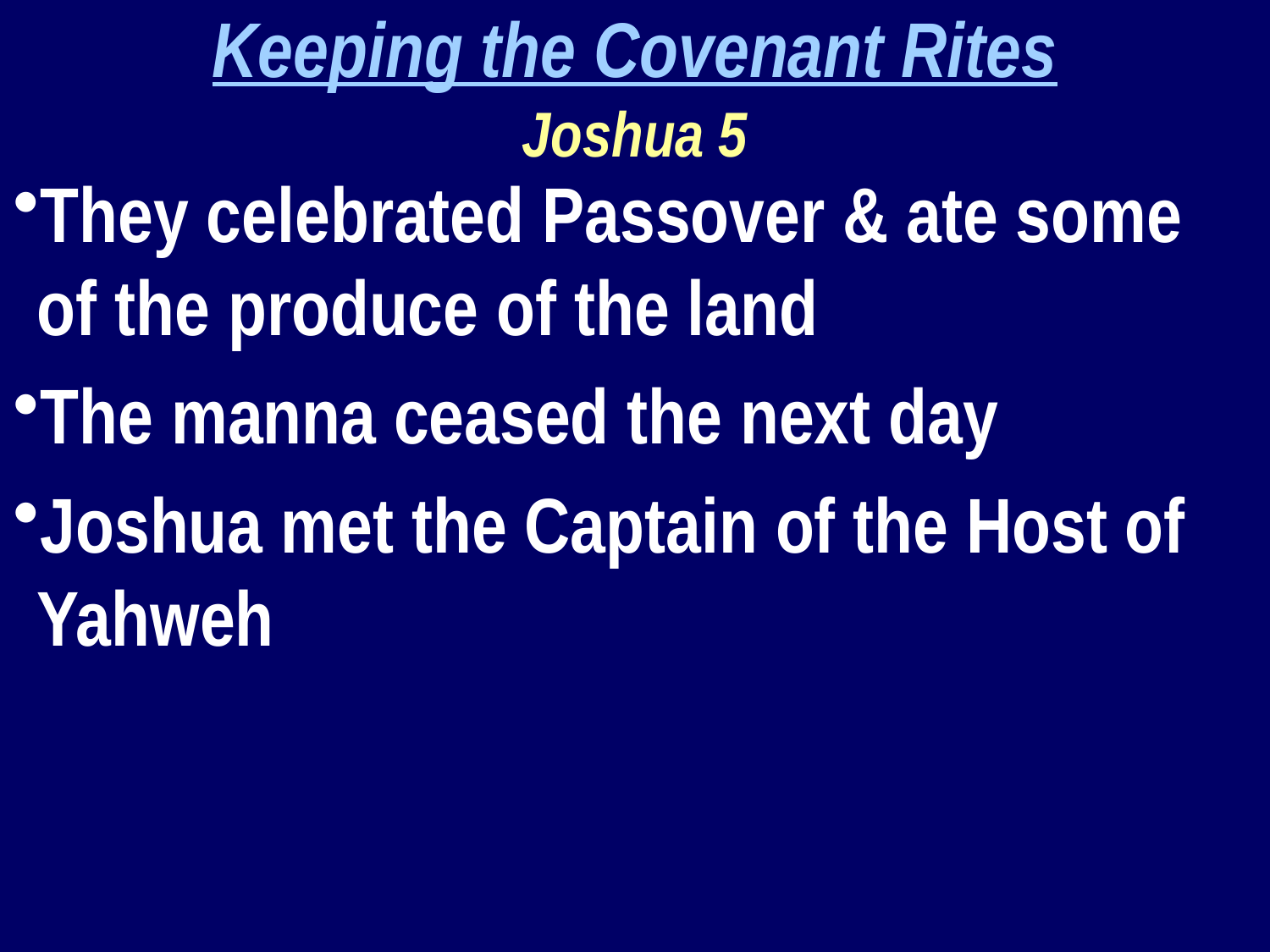

Keeping the Covenant Rites
Joshua 5
They celebrated Passover & ate some of the produce of the land
The manna ceased the next day
Joshua met the Captain of the Host of Yahweh